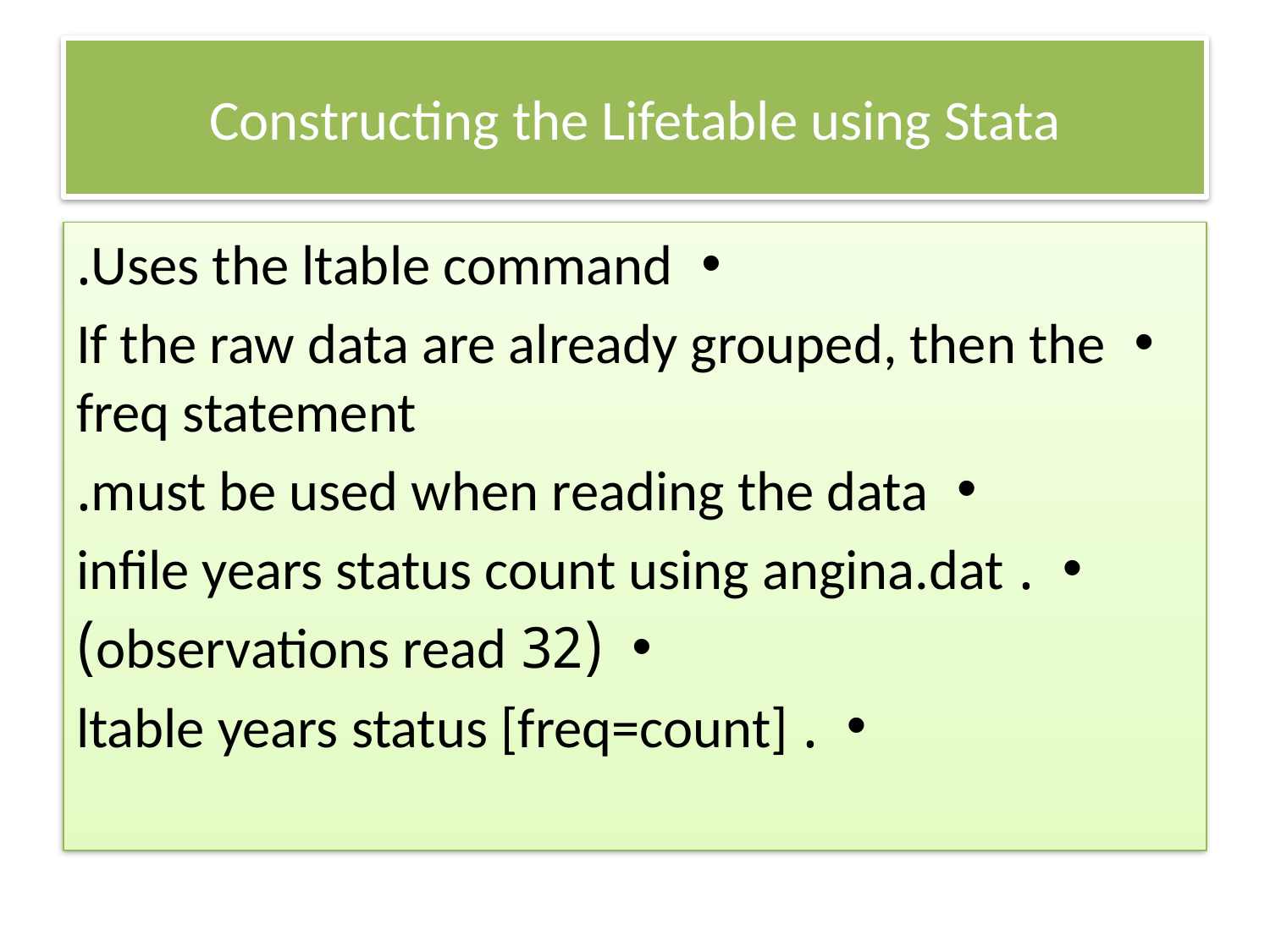

# Constructing the Lifetable using Stata
Uses the ltable command.
If the raw data are already grouped, then the freq statement
must be used when reading the data.
. infile years status count using angina.dat
(32 observations read)
. ltable years status [freq=count]